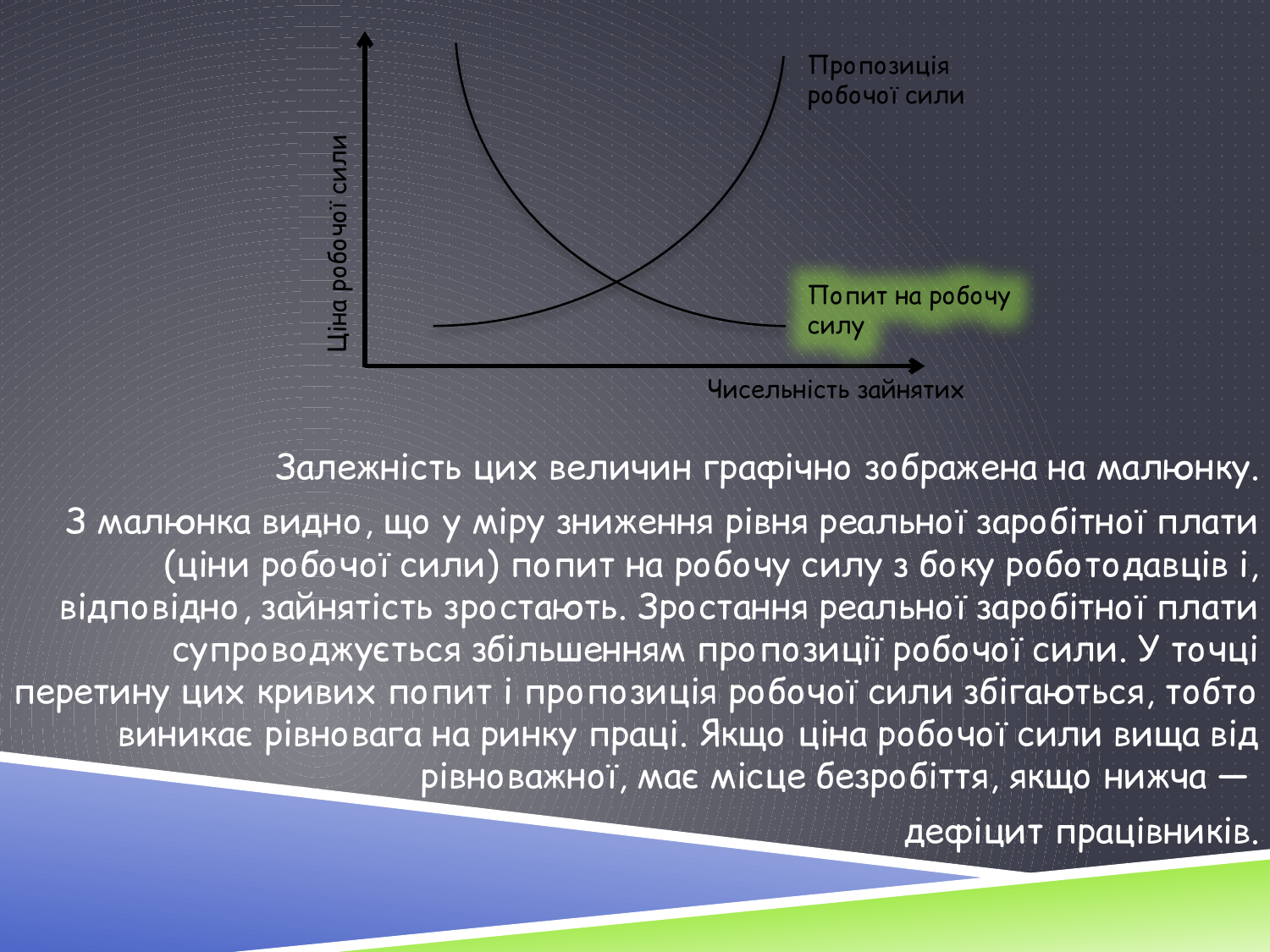

Ціна робочої сили
Пропозиція робочої сили
Попит на робочу силу
Чисельність зайнятих
Залежність цих величин графічно зображена на малюнку.
З малюнка видно, що у міру зниження рівня реальної заробітної плати (ціни робочої сили) попит на робочу силу з боку роботодавців і, відповідно, зайнятість зростають. Зростання реальної заробітної плати супроводжується збільшенням пропозиції робочої сили. У точці перетину цих кривих попит і пропозиція робочої сили збігаються, тобто виникає рівновага на ринку праці. Якщо ціна робочої сили вища від рівноважної, має місце безробіття, якщо нижча —
дефіцит працівників.